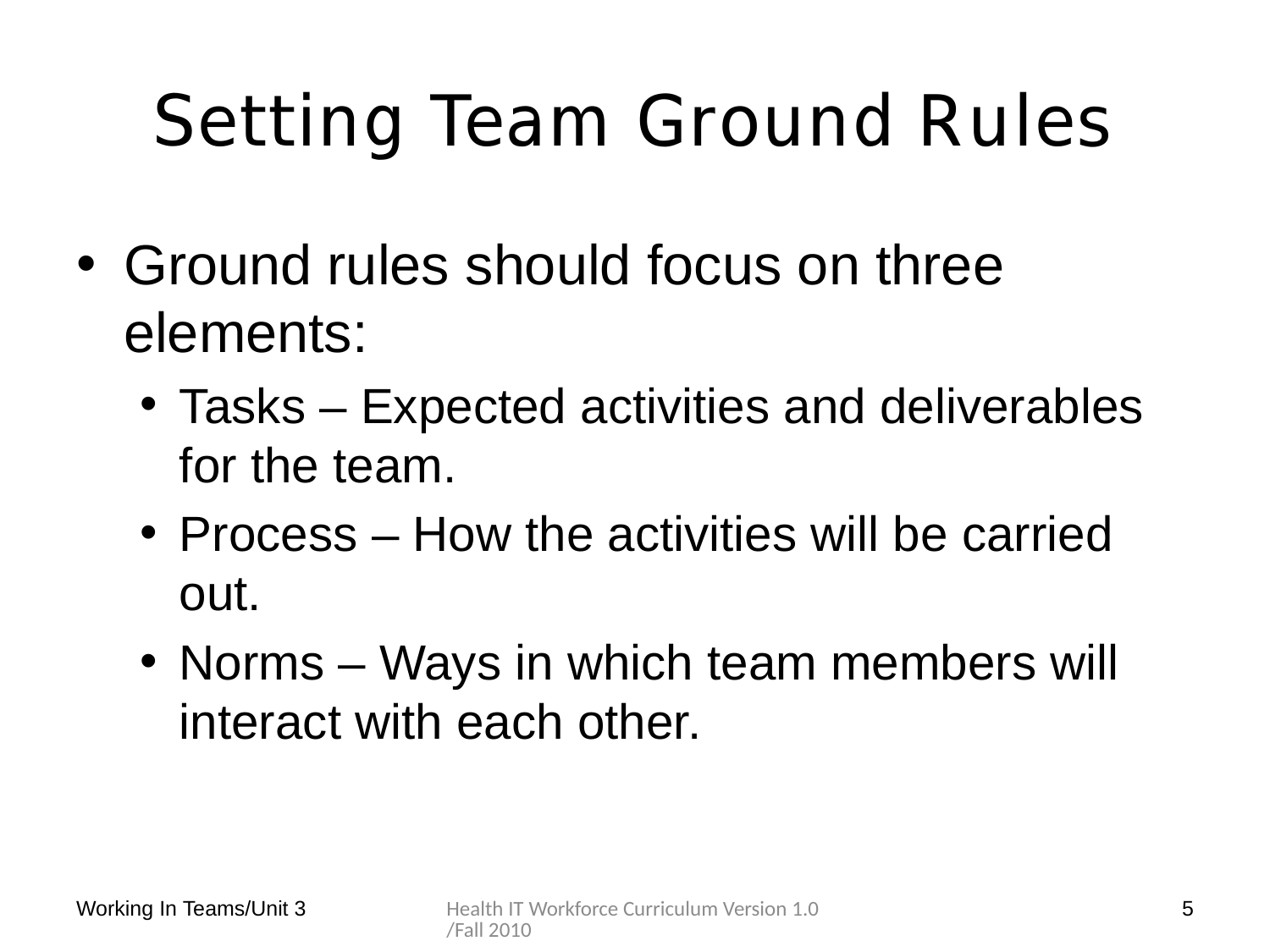

# Setting Team Ground Rules
Ground rules should focus on three elements:
Tasks – Expected activities and deliverables for the team.
Process – How the activities will be carried out.
Norms – Ways in which team members will interact with each other.

Working In Teams/Unit 3
Health IT Workforce Curriculum Version 1.0/Fall 2010
5